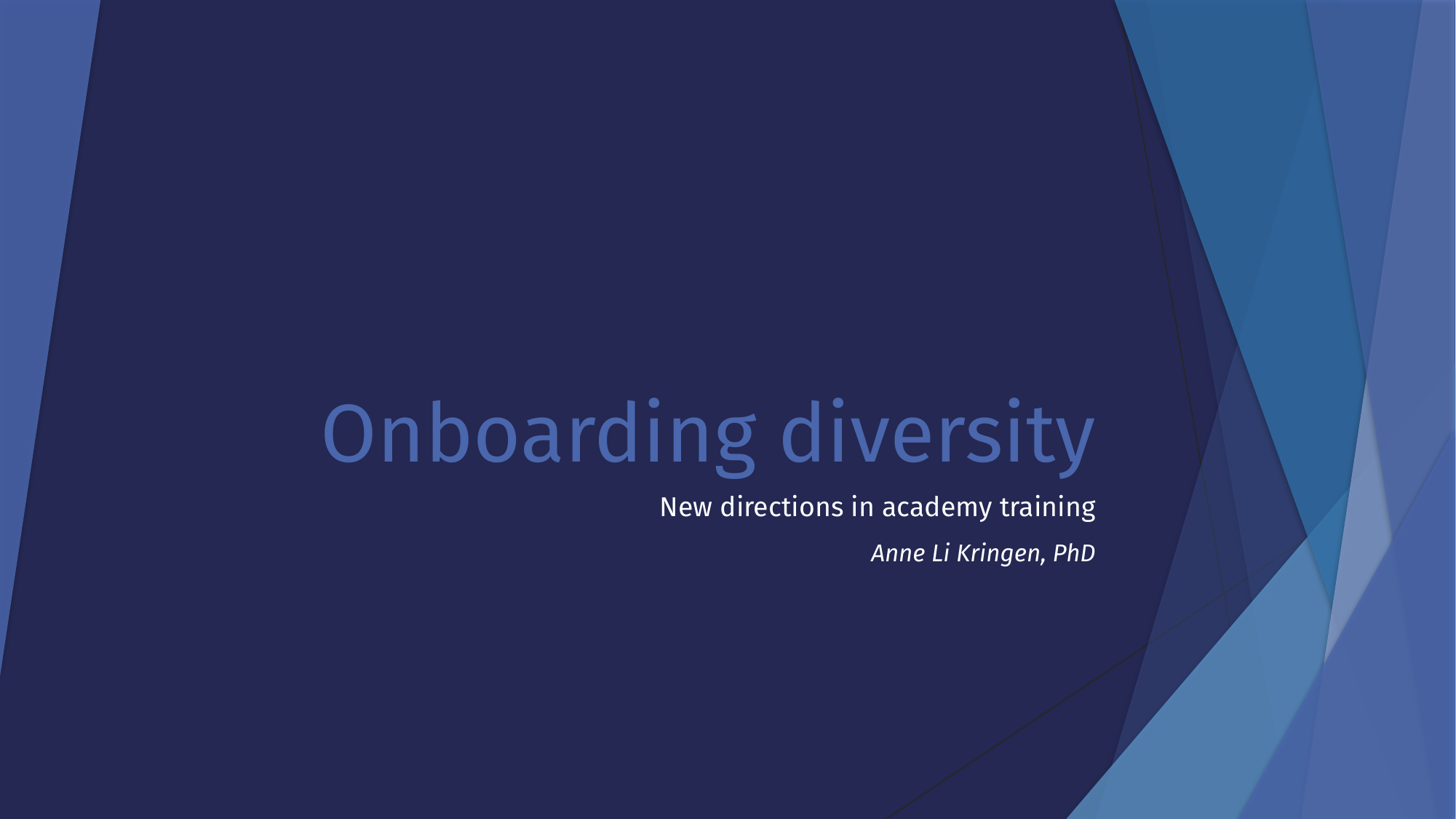

# Onboarding diversity
New directions in academy training
Anne Li Kringen, PhD